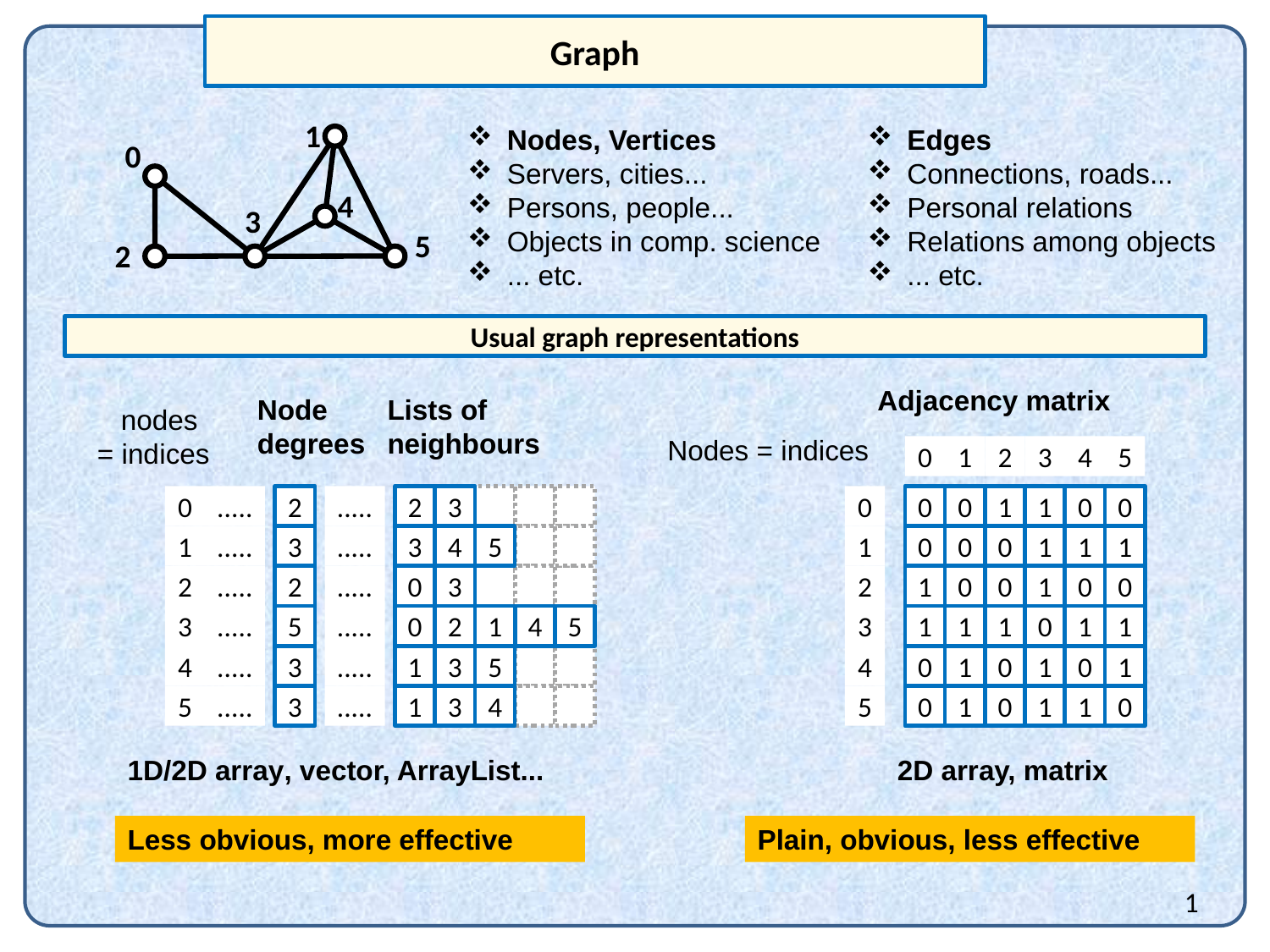

Graph
1
Nodes, Vertices
Servers, cities...
Persons, people...
Objects in comp. science
... etc.

Edges
Connections, roads...
Personal relations
Relations among objects
... etc.

0

4
3

5
2

Usual graph representations
0
1
2
3
4
5
Adjacency matrix
Node
degrees
Lists of
neighbours
   nodes
= indices
Nodes = indices
0
.....
2
.....
2
3

0
0
0
1
1
0
0
1
.....
3
.....
3
4
5

1
0
0
0
1
1
1
2
.....
2
.....
0
3

2
1
0
0
1
0
0
3
.....
5
.....
0
2
1
4
5
3
1
1
1
0
1
1
4
.....
3
.....
1
3
5

4
0
1
0
1
0
1
5
.....
3
.....
1
3
4

5
0
1
0
1
1
0
1D/2D array, vector, ArrayList...
2D array, matrix
Less obvious, more effective
Plain, obvious, less effective
1